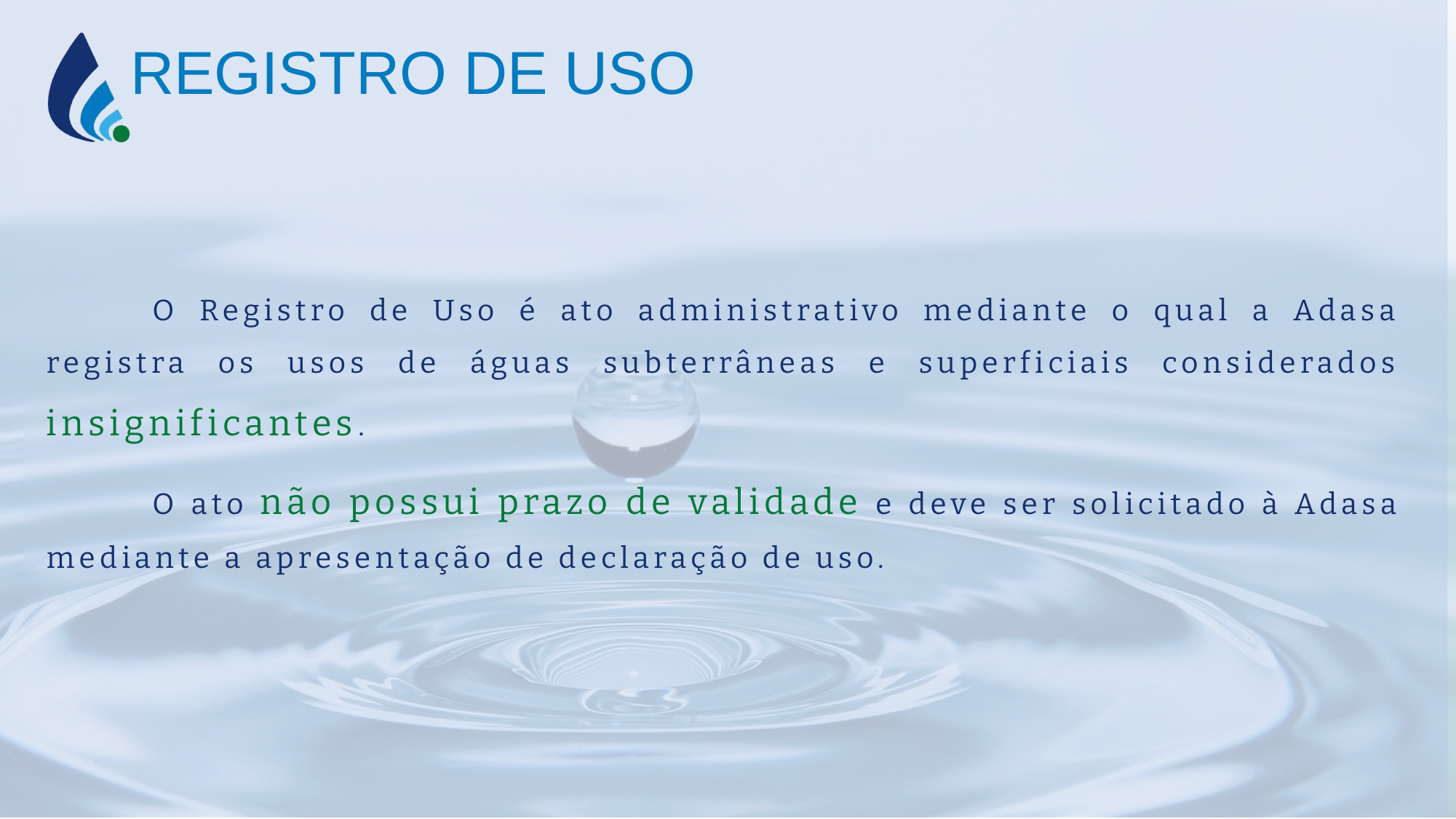

REGISTRO DE USO
	O Registro de Uso é ato administrativo mediante o qual a Adasa registra os usos de águas subterrâneas e superficiais considerados insignificantes.
	O ato não possui prazo de validade e deve ser solicitado à Adasa mediante a apresentação de declaração de uso.